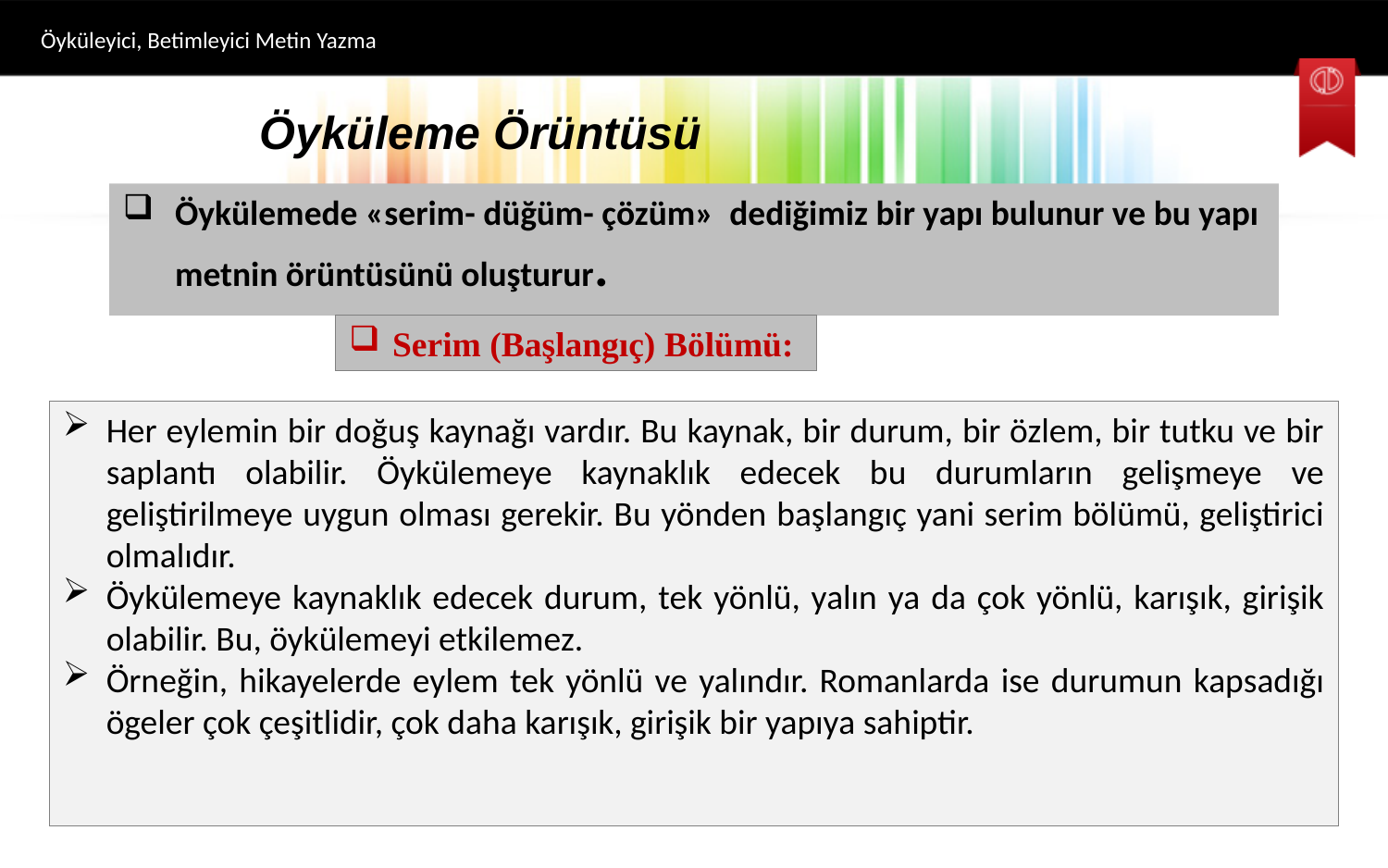

Öyküleyici, Betimleyici Metin Yazma

# Öyküleme Örüntüsü
Öykülemede «serim- düğüm- çözüm»  dediğimiz bir yapı bulunur ve bu yapı metnin örüntüsünü oluşturur.

Serim (Başlangıç) Bölümü:
Her eylemin bir doğuş kaynağı vardır. Bu kaynak, bir durum, bir özlem, bir tutku ve bir saplantı olabilir. Öykülemeye kaynaklık edecek bu durumların gelişmeye ve geliştirilmeye uygun olması gerekir. Bu yönden başlangıç yani serim bölümü, geliştirici olmalıdır.
Öykülemeye kaynaklık edecek durum, tek yönlü, yalın ya da çok yönlü, karışık, girişik olabilir. Bu, öykülemeyi etkilemez.
Örneğin, hikayelerde eylem tek yönlü ve yalındır. Romanlarda ise durumun kapsadığı ögeler çok çeşitlidir, çok daha karışık, girişik bir yapıya sahiptir.